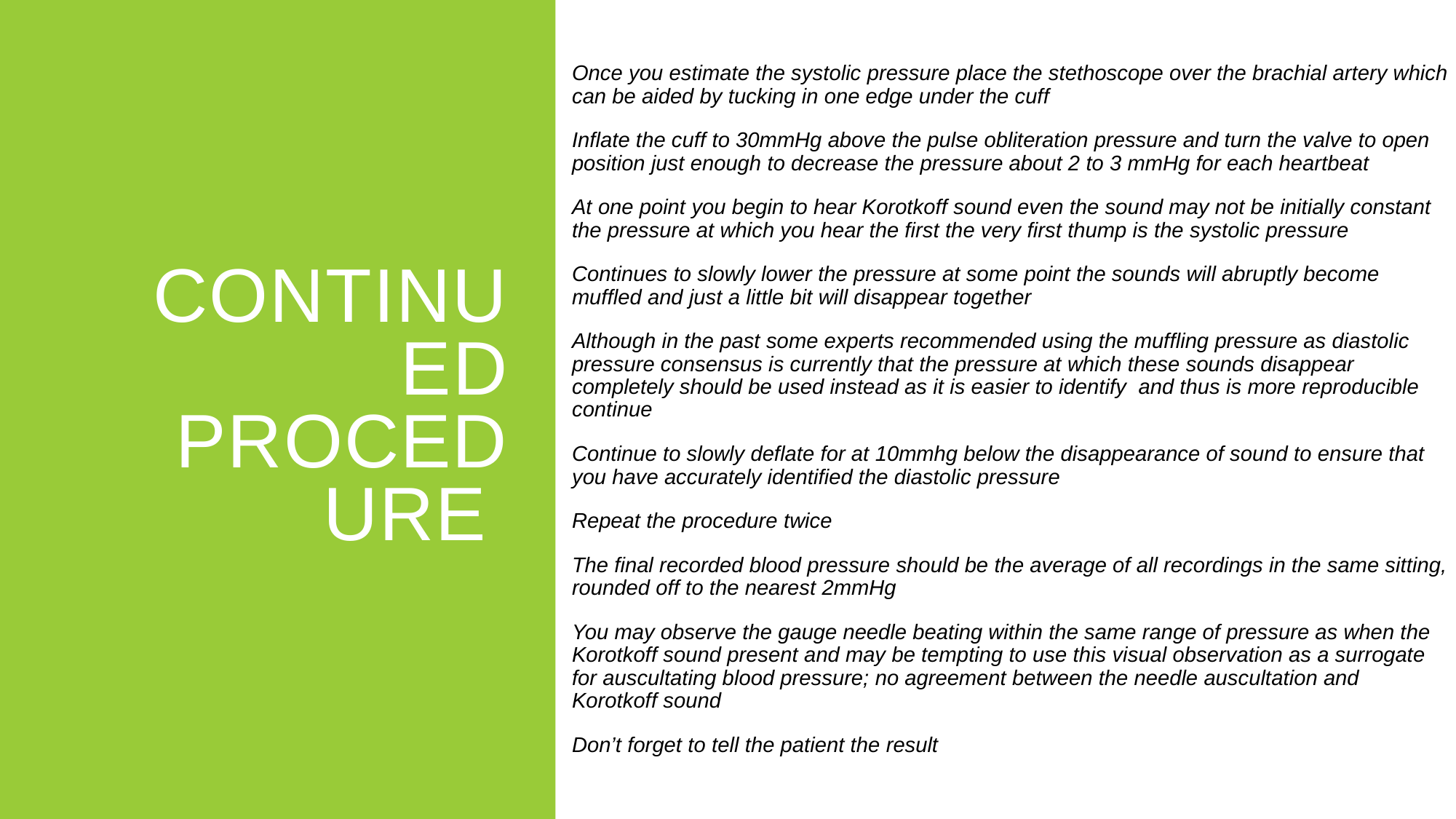

Once you estimate the systolic pressure place the stethoscope over the brachial artery which can be aided by tucking in one edge under the cuff
Inflate the cuff to 30mmHg above the pulse obliteration pressure and turn the valve to open position just enough to decrease the pressure about 2 to 3 mmHg for each heartbeat
At one point you begin to hear Korotkoff sound even the sound may not be initially constant the pressure at which you hear the first the very first thump is the systolic pressure
Continues to slowly lower the pressure at some point the sounds will abruptly become muffled and just a little bit will disappear together
Although in the past some experts recommended using the muffling pressure as diastolic pressure consensus is currently that the pressure at which these sounds disappear completely should be used instead as it is easier to identify  and thus is more reproducible continue
Continue to slowly deflate for at 10mmhg below the disappearance of sound to ensure that you have accurately identified the diastolic pressure
Repeat the procedure twice
The final recorded blood pressure should be the average of all recordings in the same sitting, rounded off to the nearest 2mmHg
You may observe the gauge needle beating within the same range of pressure as when the Korotkoff sound present and may be tempting to use this visual observation as a surrogate for auscultating blood pressure; no agreement between the needle auscultation and Korotkoff sound
Don’t forget to tell the patient the result
# Continued procedure